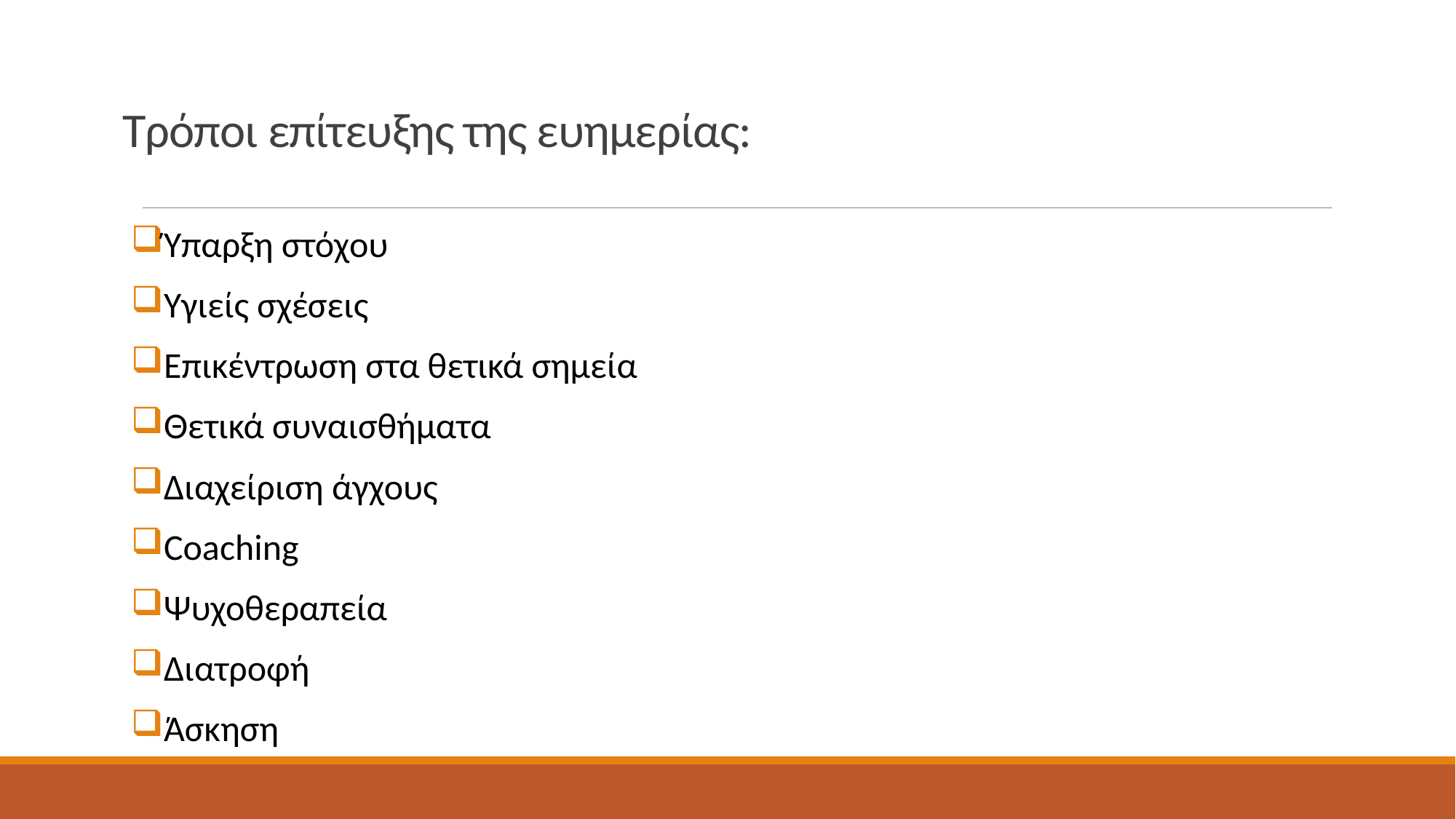

# Τρόποι επίτευξης της ευημερίας:
Ύπαρξη στόχου
Υγιείς σχέσεις
Επικέντρωση στα θετικά σημεία
Θετικά συναισθήματα
Διαχείριση άγχους
Coaching
Ψυχοθεραπεία
Διατροφή
Άσκηση